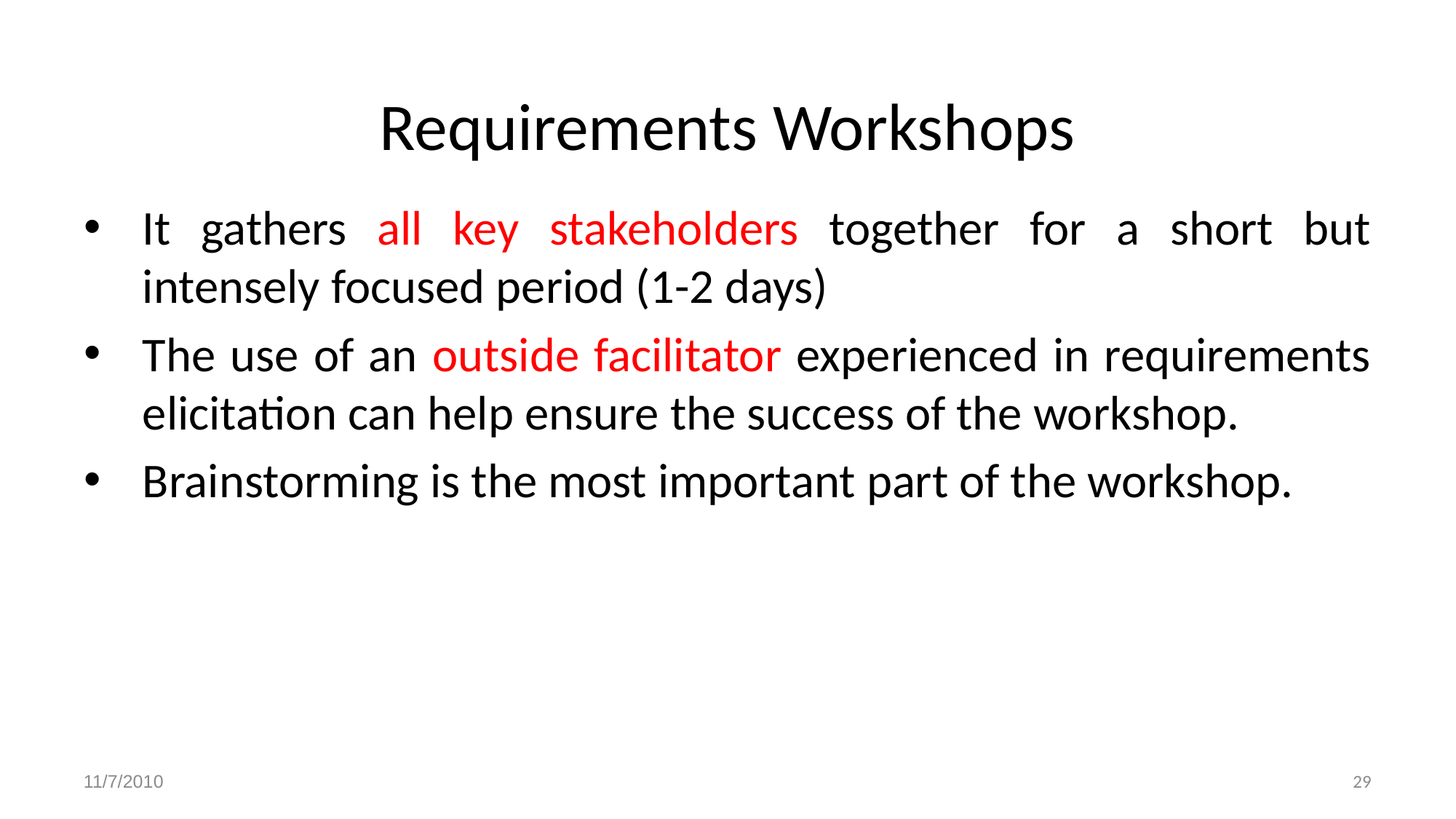

Requirements Workshops
It gathers all key stakeholders together for a short but intensely focused period (1-2 days)
The use of an outside facilitator experienced in requirements elicitation can help ensure the success of the workshop.
Brainstorming is the most important part of the workshop.

29
11/7/2010